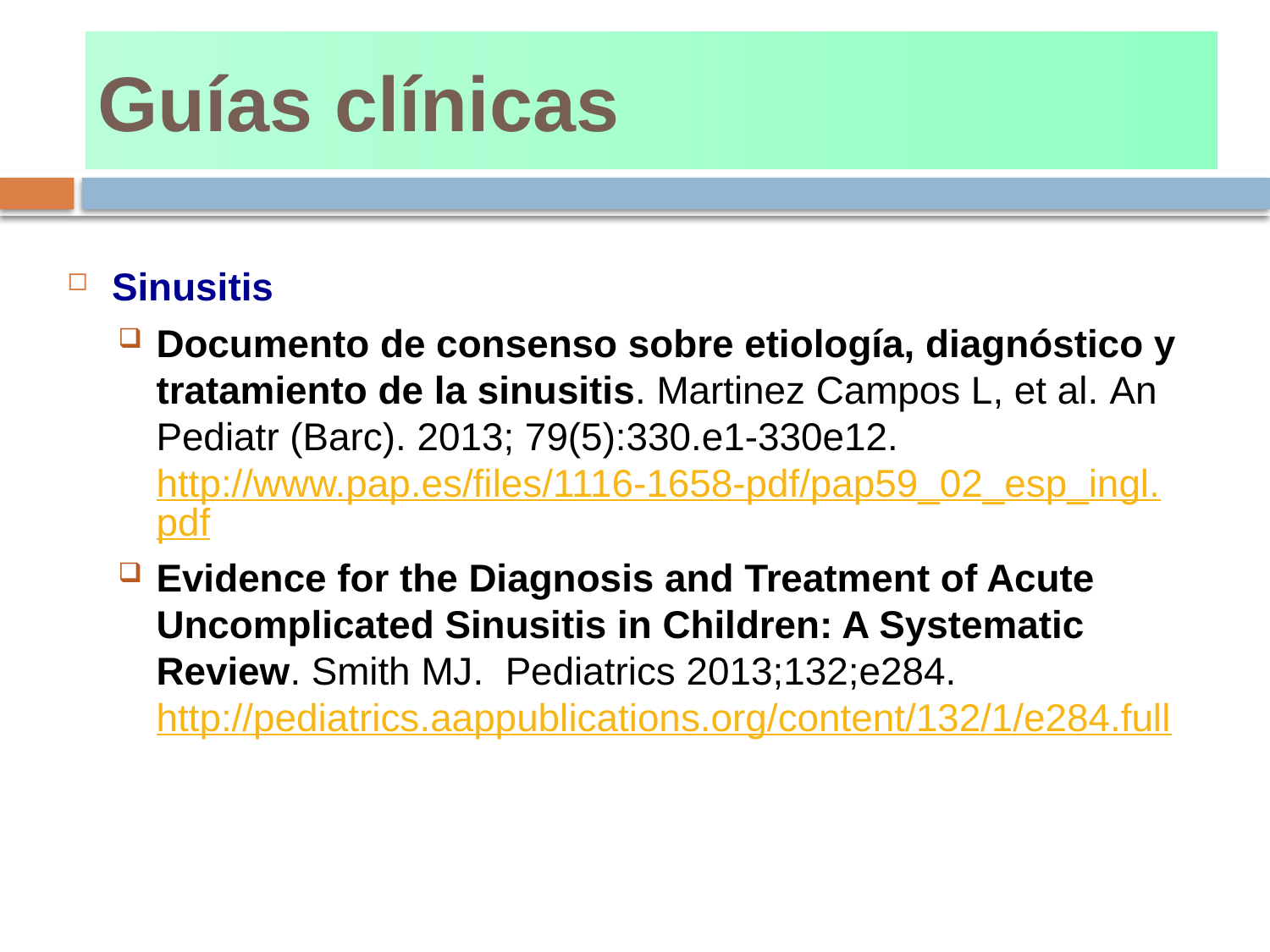

# Guías clínicas
Sinusitis
Documento de consenso sobre etiología, diagnóstico y tratamiento de la sinusitis. Martinez Campos L, et al. An Pediatr (Barc). 2013; 79(5):330.e1-330e12. http://www.pap.es/files/1116-1658-pdf/pap59_02_esp_ingl.pdf
Evidence for the Diagnosis and Treatment of Acute Uncomplicated Sinusitis in Children: A Systematic Review. Smith MJ.  Pediatrics 2013;132;e284. http://pediatrics.aappublications.org/content/132/1/e284.full